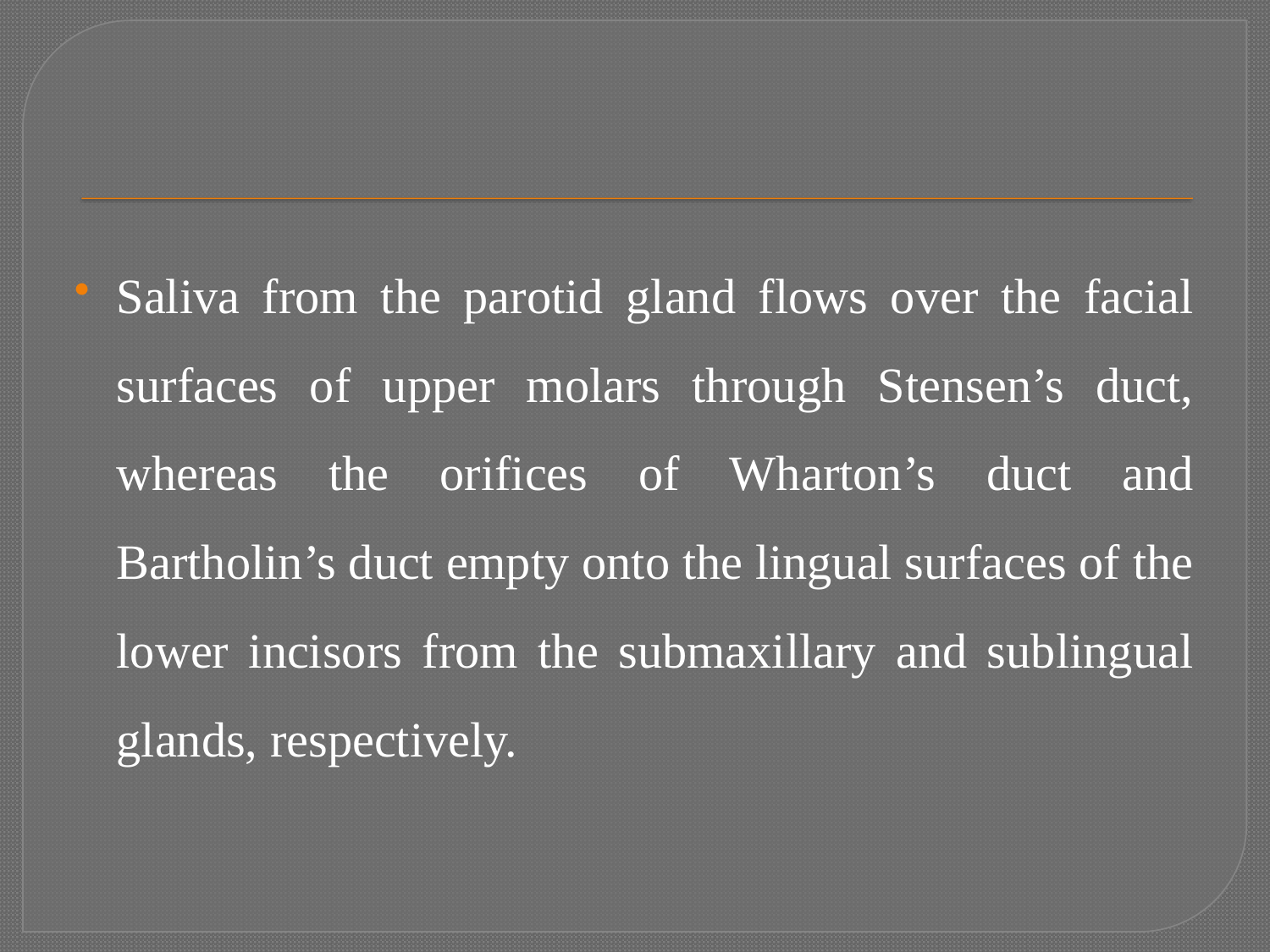

#
Saliva from the parotid gland flows over the facial surfaces of upper molars through Stensen’s duct, whereas the orifices of Wharton’s duct and Bartholin’s duct empty onto the lingual surfaces of the lower incisors from the submaxillary and sublingual glands, respectively.